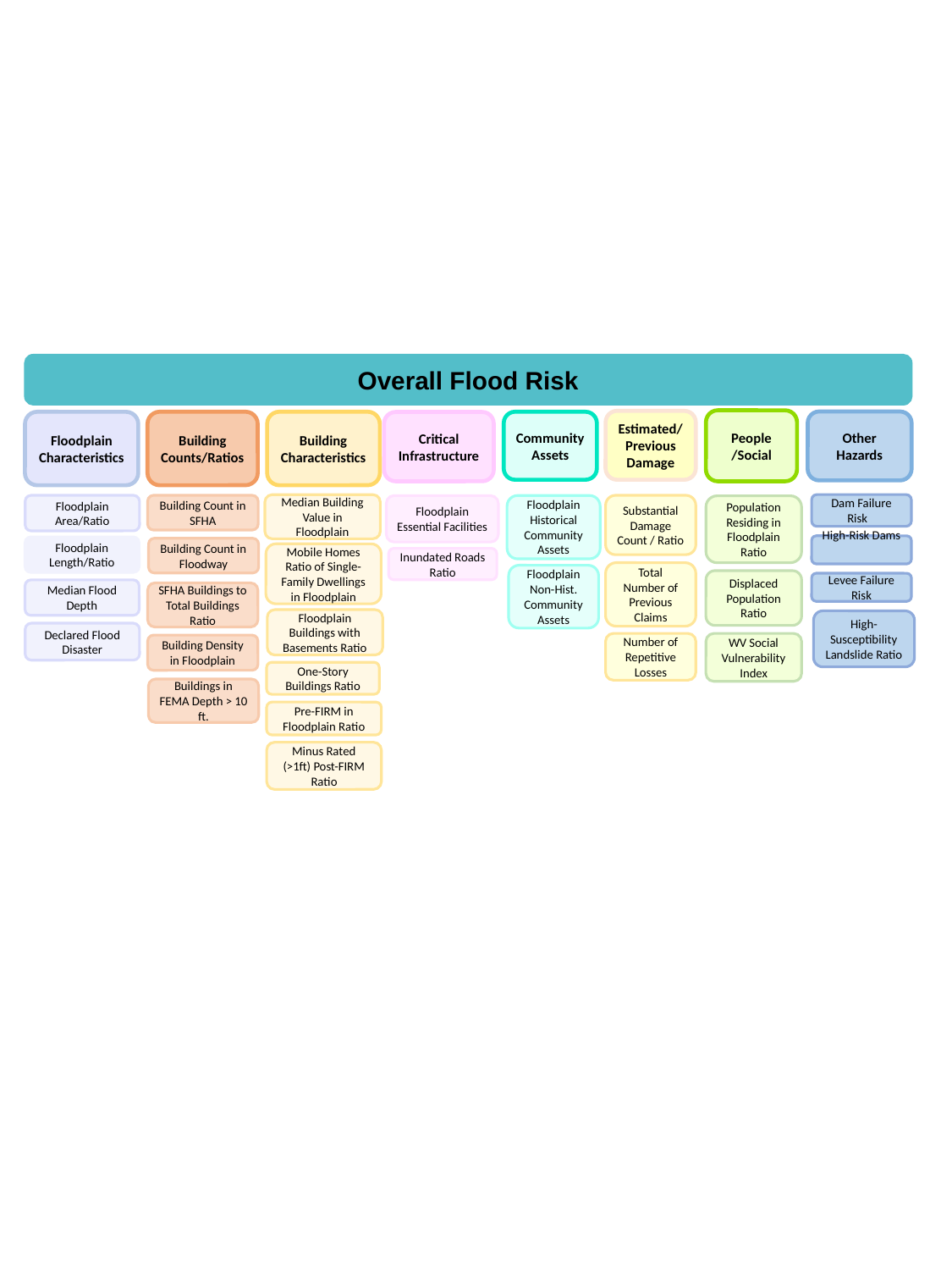

Overall Flood Risk
People /Social
Estimated/Previous Damage
Other Hazards
Building Counts/Ratios
Building Characteristics
Floodplain Characteristics
Community Assets
Critical Infrastructure
Dam Failure Risk
Median Building Value in Floodplain
Building Count in SFHA
Substantial Damage Count / Ratio
Floodplain Area/Ratio
Floodplain Historical Community Assets
Floodplain Essential Facilities
Population Residing in Floodplain Ratio
High-Risk Dams
Floodplain Length/Ratio
Building Count in Floodway
Mobile Homes Ratio of Single-Family Dwellings in Floodplain
Inundated Roads Ratio
Total Number of Previous Claims
Floodplain Non-Hist. Community Assets
Displaced Population Ratio
Levee Failure Risk
Median Flood Depth
SFHA Buildings to Total Buildings Ratio
Floodplain Buildings with Basements Ratio
High-Susceptibility Landslide Ratio
Declared Flood Disaster
WV Social Vulnerability Index
Number of Repetitive Losses
Building Density in Floodplain
One-Story Buildings Ratio
Buildings in FEMA Depth > 10 ft.
Pre-FIRM in Floodplain Ratio
Minus Rated (>1ft) Post-FIRM Ratio